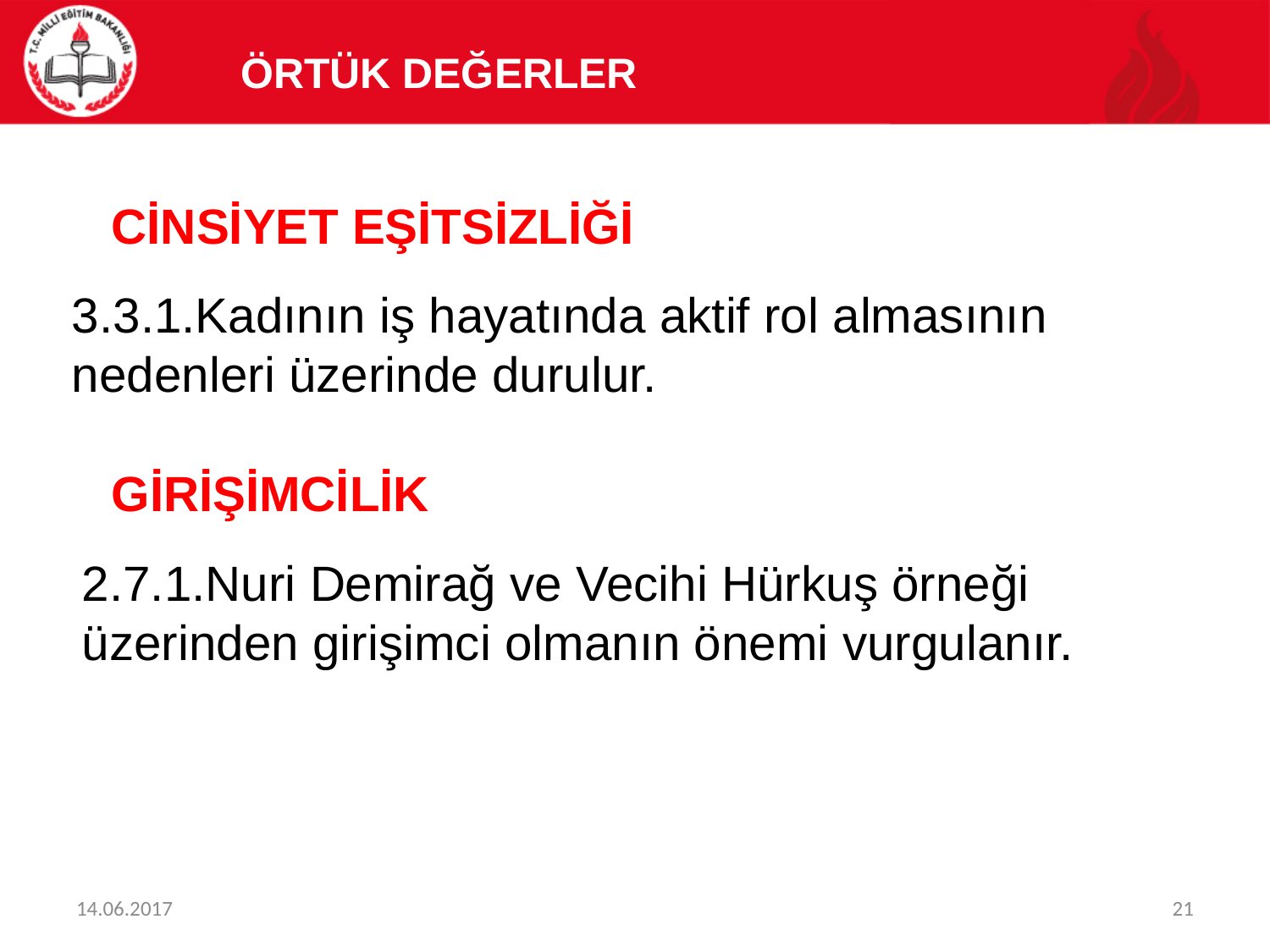

ÖRTÜK DEĞERLER

CİNSİYET EŞİTSİZLİĞİ
3.3.1.Kadının iş hayatında aktif rol almasının nedenleri üzerinde durulur.
GİRİŞİMCİLİK
2.7.1.Nuri Demirağ ve Vecihi Hürkuş örneği üzerinden girişimci olmanın önemi vurgulanır.
14.06.2017
21